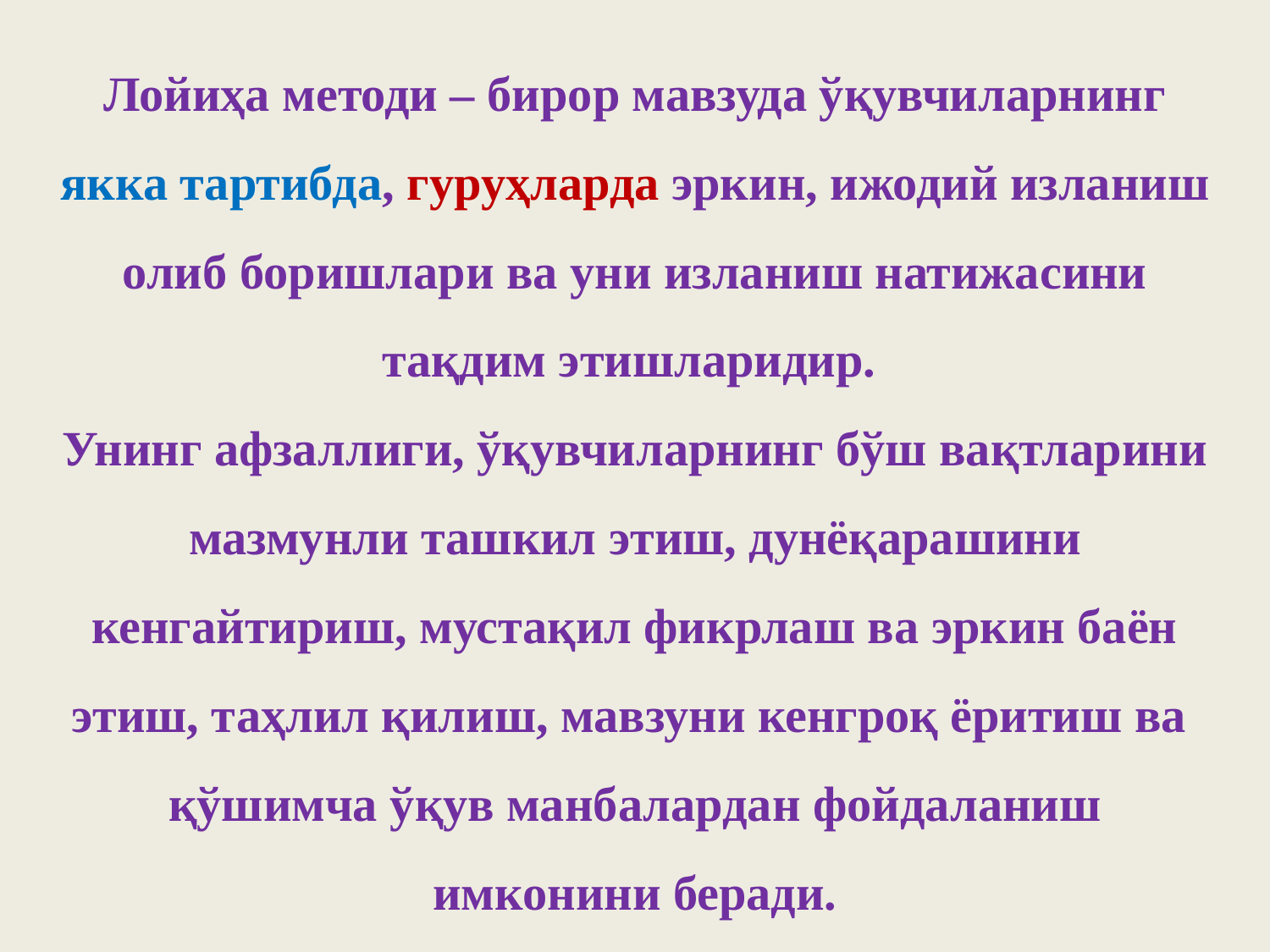

Лойиҳа методи – бирор мавзуда ўқувчиларнинг якка тартибда, гуруҳларда эркин, ижодий изланиш олиб боришлари ва уни изланиш натижасини тақдим этишларидир.
Унинг афзаллиги, ўқувчиларнинг бўш вақтларини мазмунли ташкил этиш, дунёқарашини кенгайтириш, мустақил фикрлаш ва эркин баён этиш, таҳлил қилиш, мавзуни кенгроқ ёритиш ва  қўшимча ўқув манбалардан фойдаланиш имконини беради.